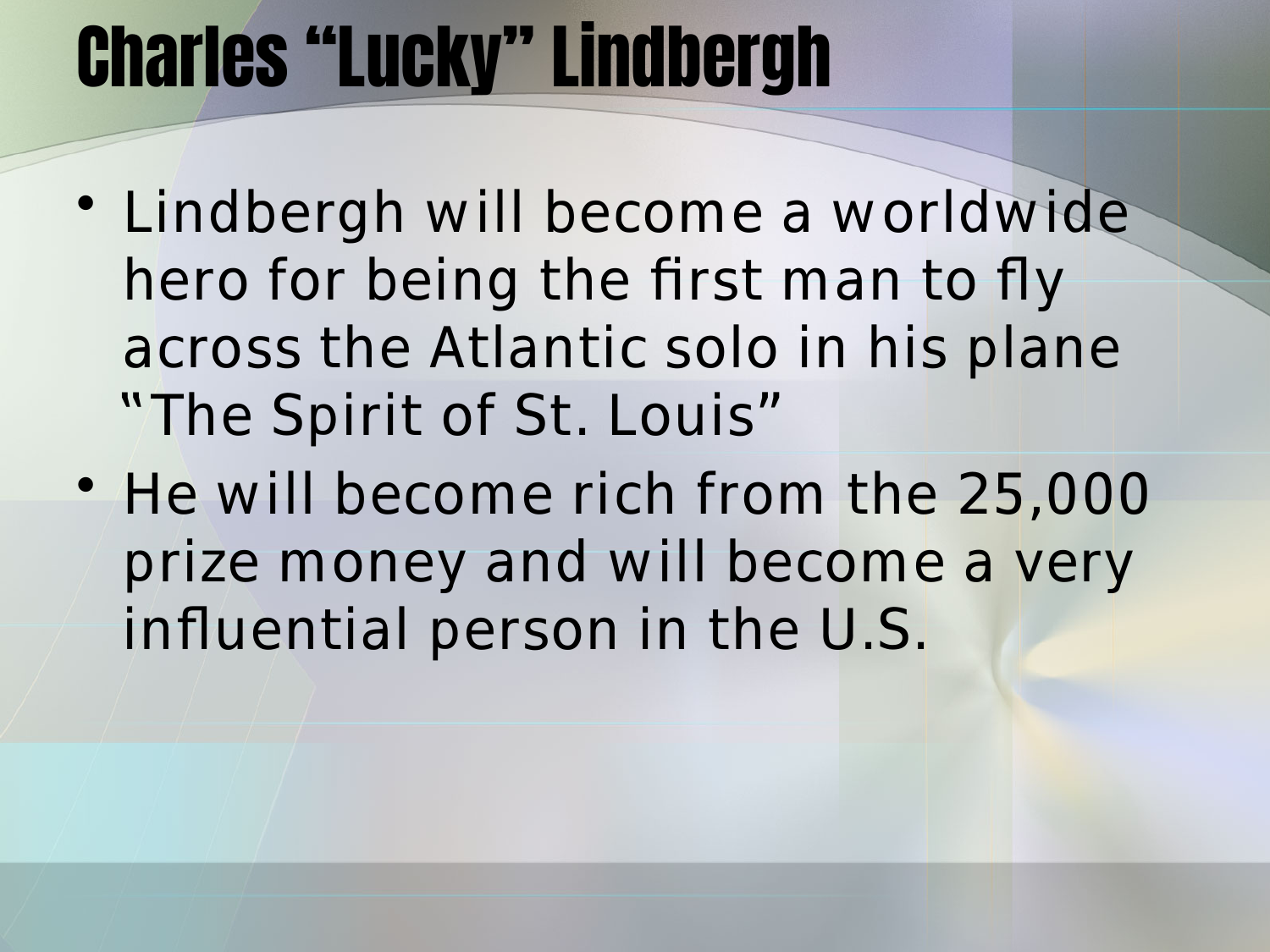

# Charles “Lucky” Lindbergh
Lindbergh will become a worldwide hero for being the first man to fly across the Atlantic solo in his plane “The Spirit of St. Louis”
He will become rich from the 25,000 prize money and will become a very influential person in the U.S.